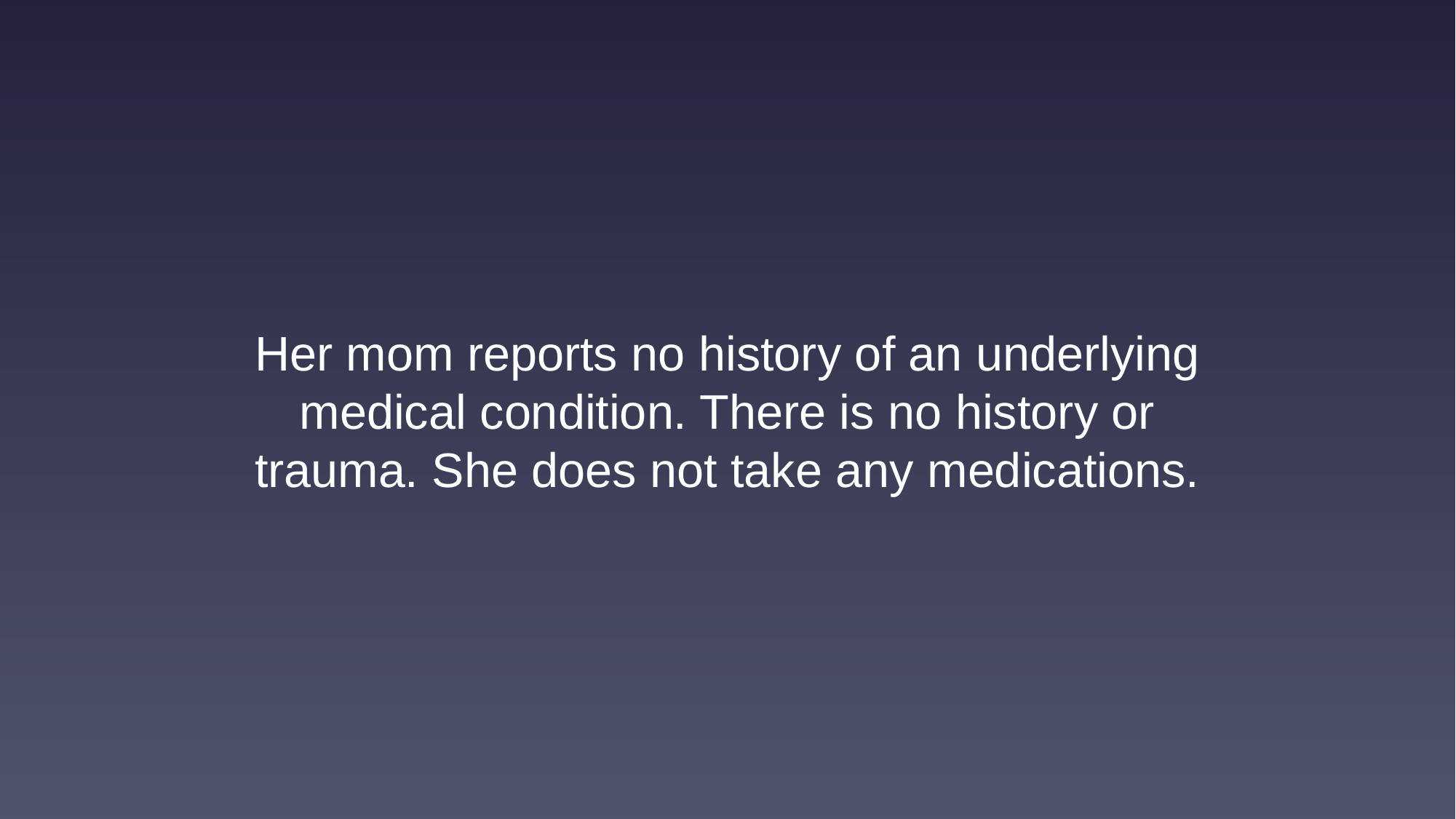

Her mom reports no history of an underlying medical condition. There is no history or trauma. She does not take any medications.